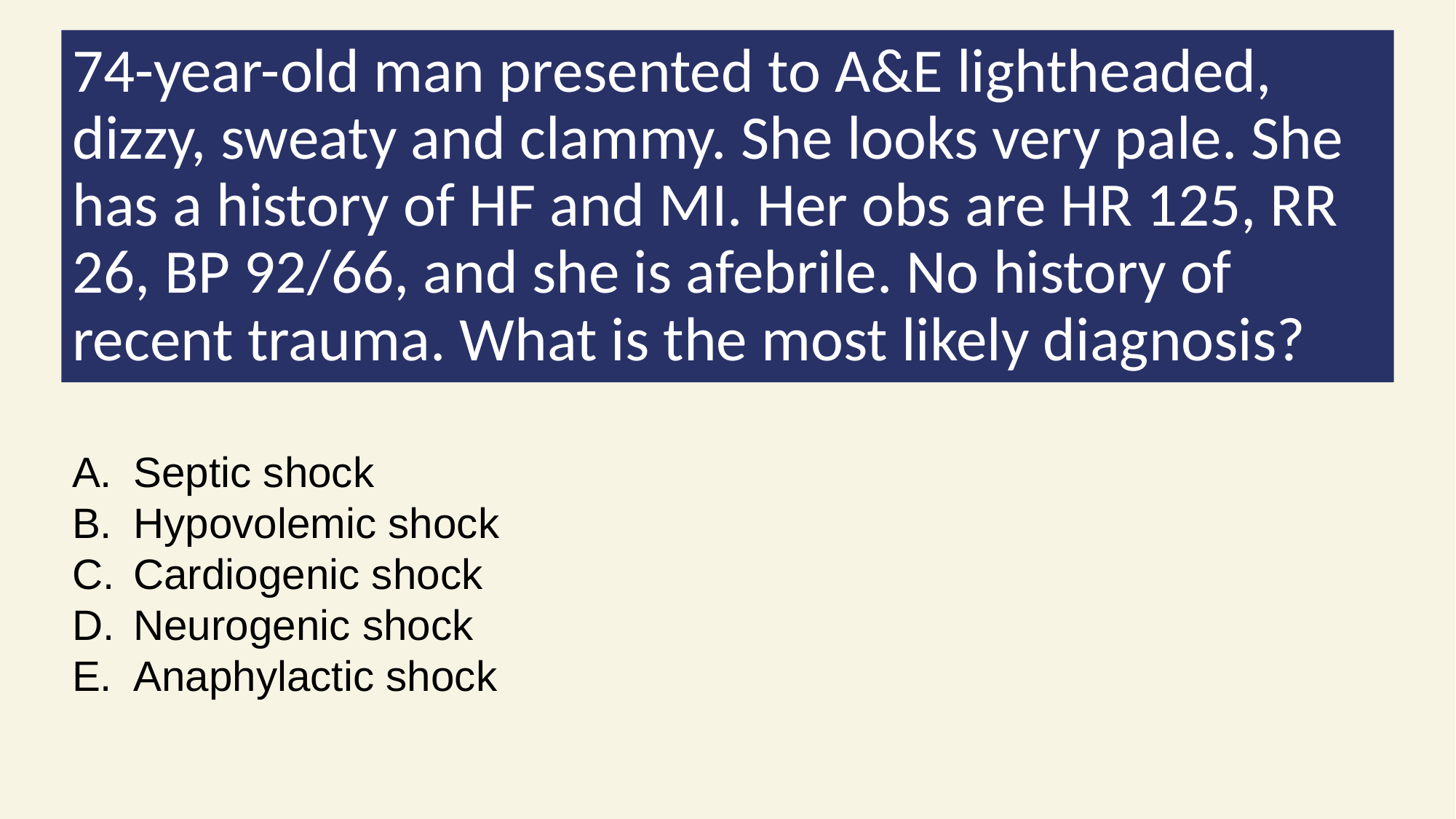

# 74-year-old man presented to A&E lightheaded, dizzy, sweaty and clammy. She looks very pale. She has a history of HF and MI. Her obs are HR 125, RR 26, BP 92/66, and she is afebrile. No history of recent trauma. What is the most likely diagnosis?
Septic shock
Hypovolemic shock
Cardiogenic shock
Neurogenic shock
Anaphylactic shock